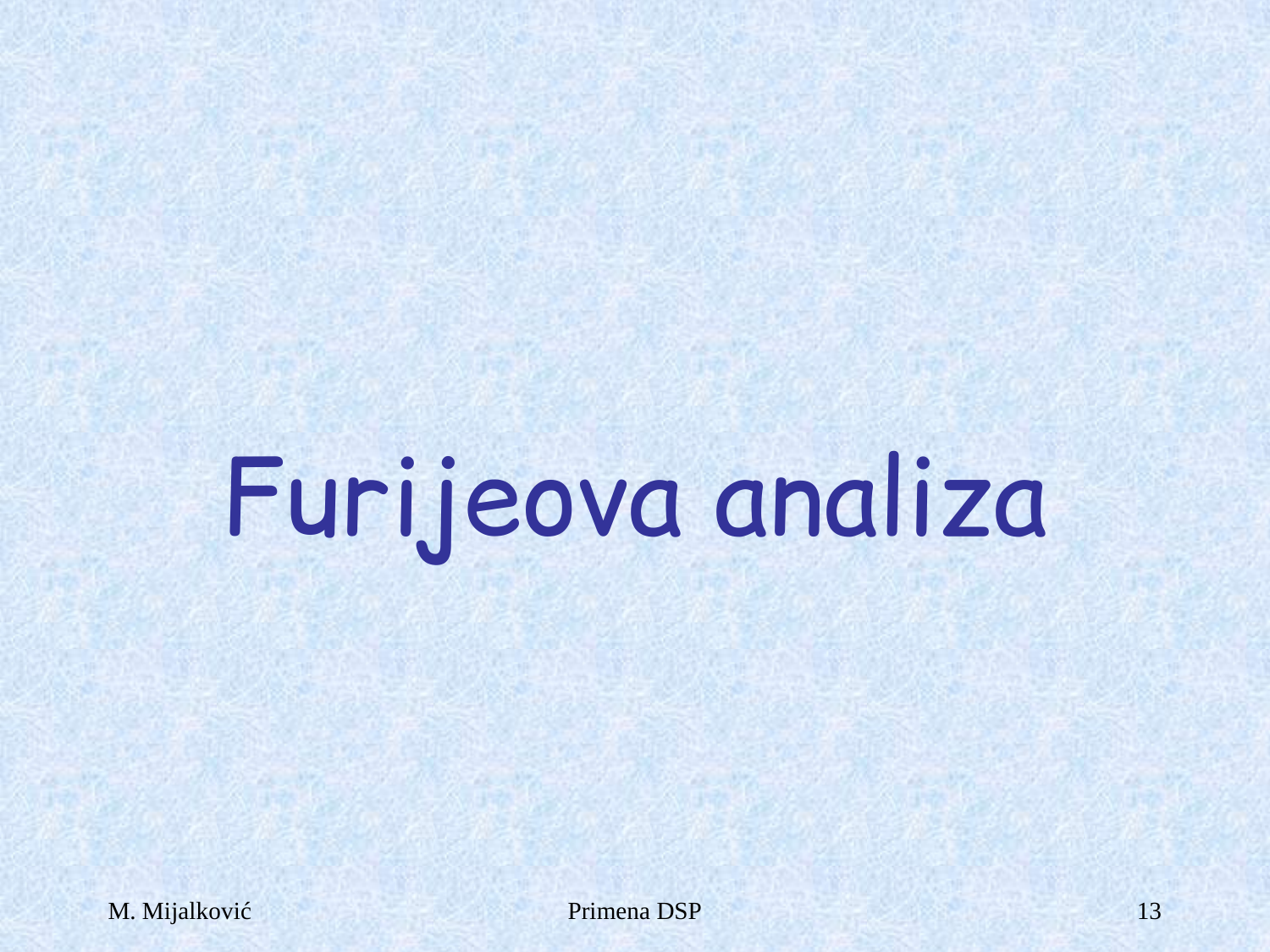

# Furijeova analiza
M. Mijalković
Primena DSP
13